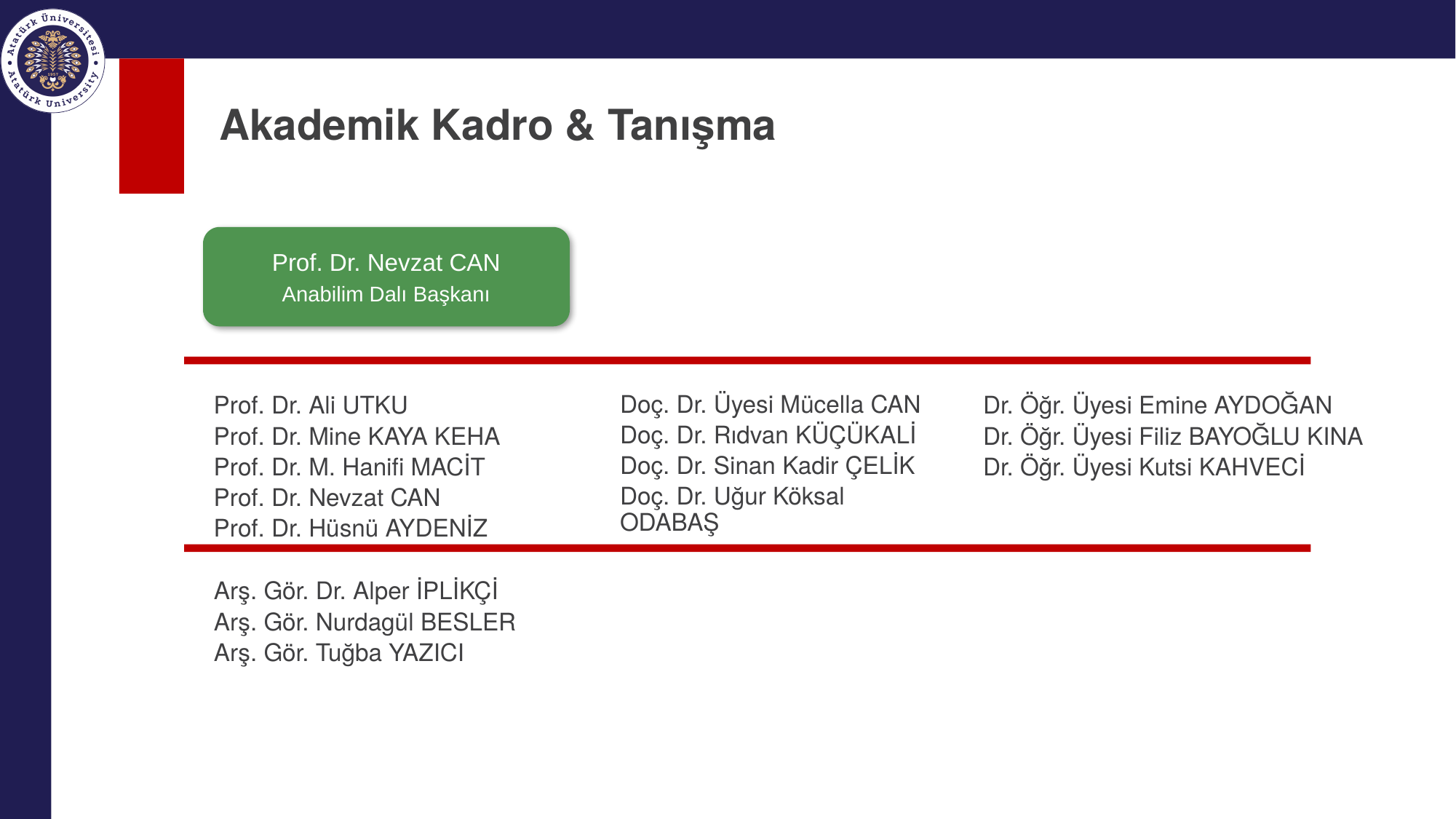

# Akademik Kadro & Tanışma
Prof. Dr. Nevzat CAN
Anabilim Dalı Başkanı

Doç. Dr. Üyesi Mücella CAN
Doç. Dr. Rıdvan KÜÇÜKALİ
Doç. Dr. Sinan Kadir ÇELİK
Doç. Dr. Uğur Köksal ODABAŞ
Prof. Dr. Ali UTKU
Prof. Dr. Mine KAYA KEHA
Prof. Dr. M. Hanifi MACİT
Prof. Dr. Nevzat CAN
Prof. Dr. Hüsnü AYDENİZ

Dr. Öğr. Üyesi Emine AYDOĞAN
Dr. Öğr. Üyesi Filiz BAYOĞLU KINA
Dr. Öğr. Üyesi Kutsi KAHVECİ

Arş. Gör. Dr. Alper İPLİKÇİ
Arş. Gör. Nurdagül BESLER
Arş. Gör. Tuğba YAZICI